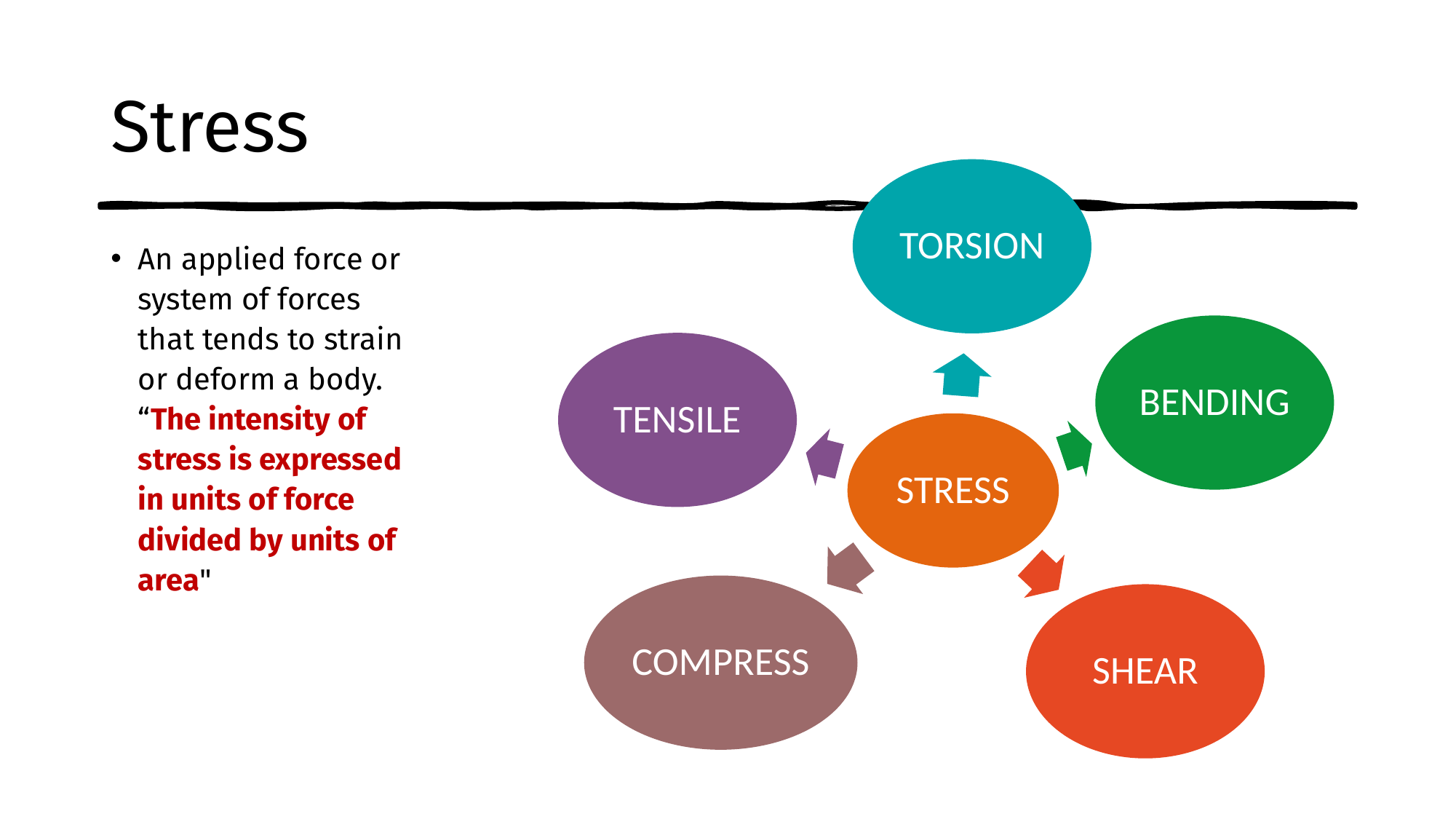

# Stress
STRESS

TORSION

BENDING

SHEAR

COMPRESS

TENSILE
An applied force or system of forces that tends to strain or deform a body. “The intensity of stress is expressed in units of force divided by units of area"